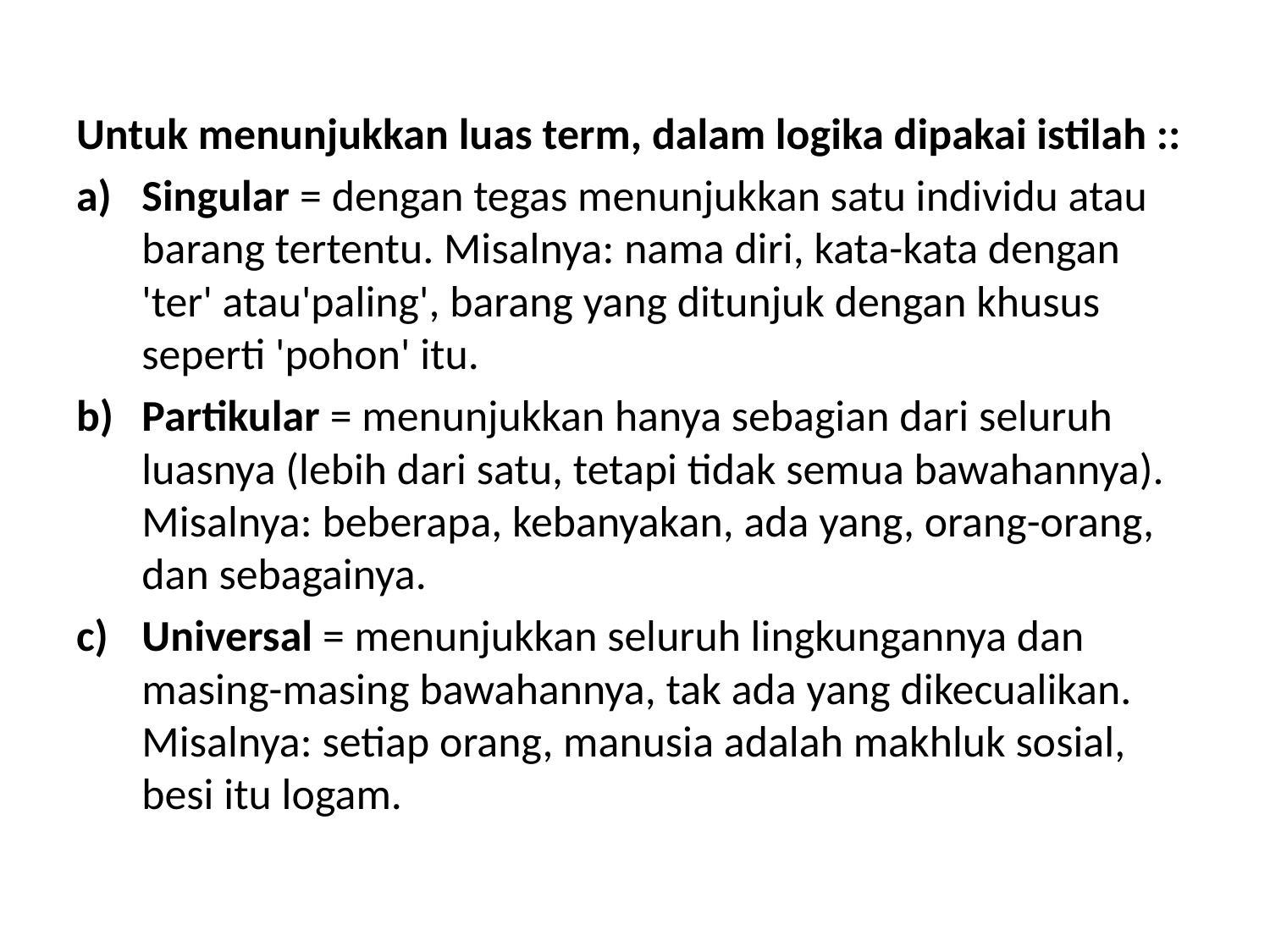

Untuk menunjukkan luas term, dalam logika dipakai istilah ::
Singular = dengan tegas menunjukkan satu individu atau barang tertentu. Misalnya: nama diri, kata-kata dengan 'ter' atau'paling', barang yang ditunjuk dengan khusus seperti 'pohon' itu.
Partikular = menunjukkan hanya sebagian dari seluruh luasnya (lebih dari satu, tetapi tidak semua bawahannya). Misalnya: beberapa, kebanyakan, ada yang, orang-orang, dan sebagainya.
Universal = menunjukkan seluruh lingkungannya dan masing-masing bawahannya, tak ada yang dikecualikan. Misalnya: setiap orang, manusia adalah makhluk sosial, besi itu logam.